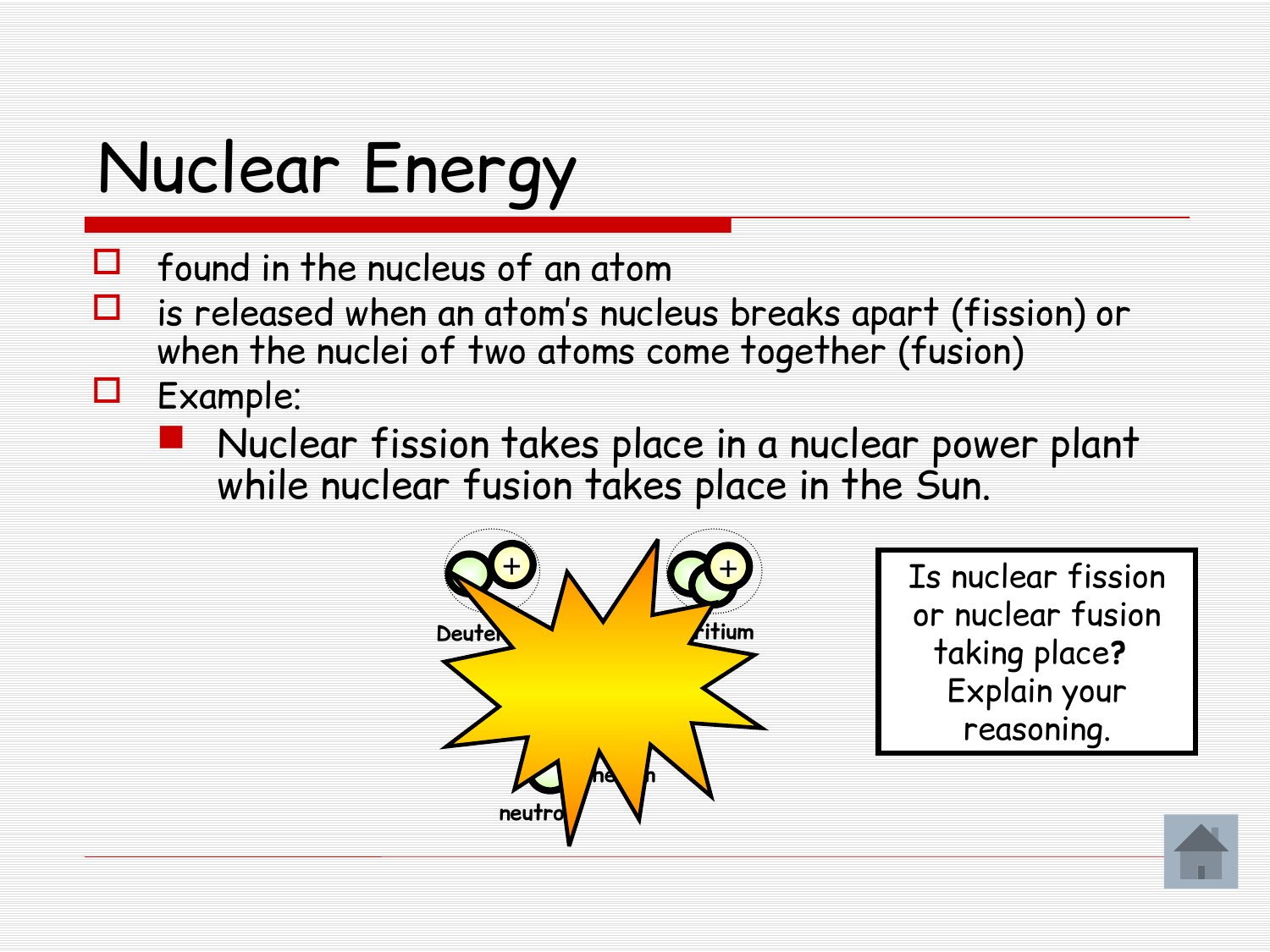

# Nuclear Energy
found in the nucleus of an atom
is released when an atom’s nucleus breaks apart (fission) or when the nuclei of two atoms come together (fusion)
Example:
Nuclear fission takes place in a nuclear power plant while nuclear fusion takes place in the Sun.

+

+

Is nuclear fission or nuclear fusion taking place?  Explain your reasoning.
Tritium
Deuterium

+
+

helium
neutron